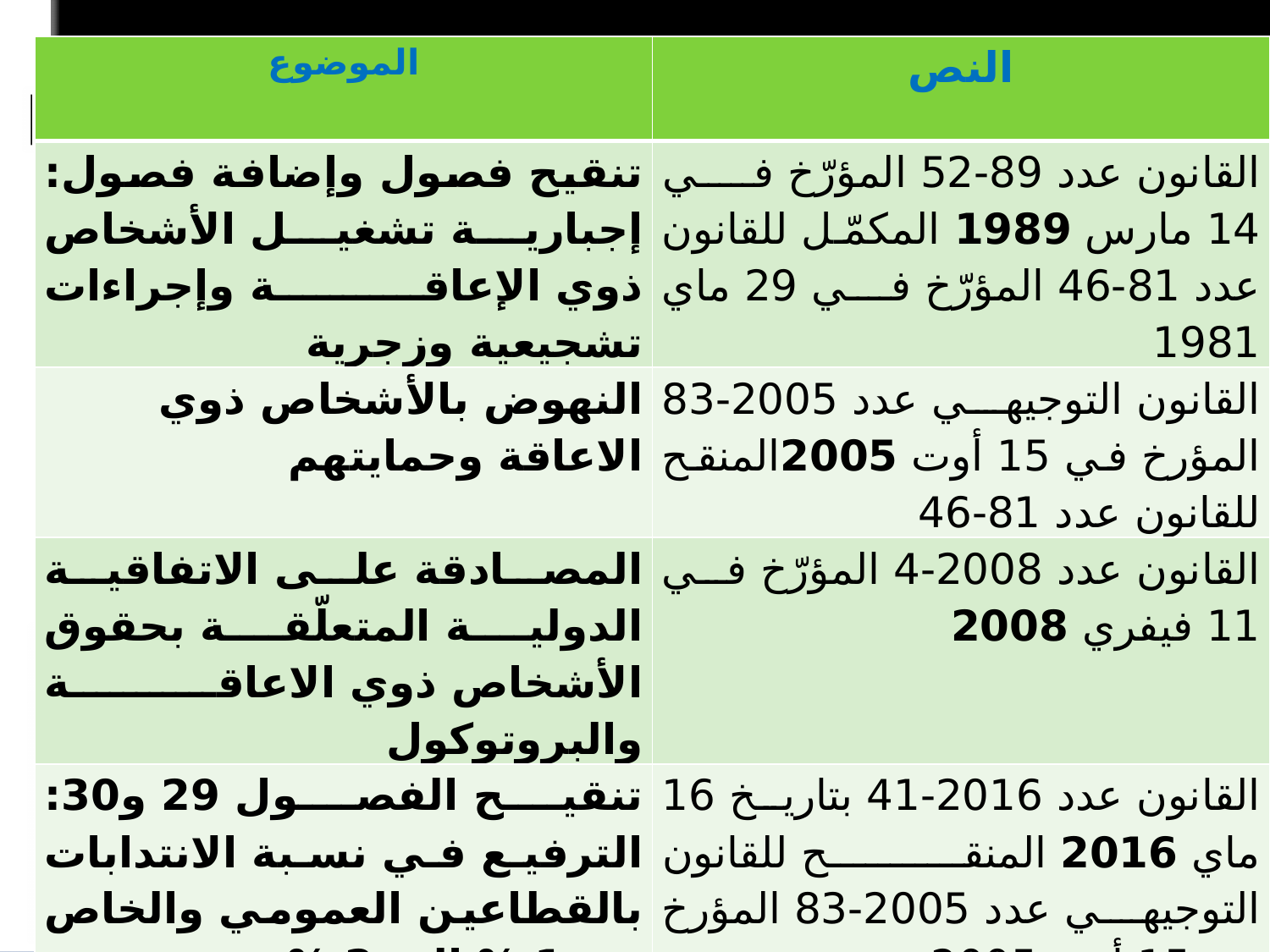

| الموضوع | النص |
| --- | --- |
| تنقيح فصول وإضافة فصول: إجبارية تشغيل الأشخاص ذوي الإعاقة وإجراءات تشجيعية وزجرية | القانون عدد 89-52 المؤرّخ في 14 مارس 1989 المكمّل للقانون عدد 81-46 المؤرّخ في 29 ماي 1981 |
| النهوض بالأشخاص ذوي الاعاقة وحمايتهم | القانون التوجيهي عدد 2005-83 المؤرخ في 15 أوت 2005المنقح للقانون عدد 81-46 |
| المصادقة على الاتفاقية الدولية المتعلّقة بحقوق الأشخاص ذوي الاعاقة والبروتوكول | القانون عدد 2008-4 المؤرّخ في 11 فيفري 2008 |
| تنقيح الفصول 29 و30: الترفيع في نسبة الانتدابات بالقطاعين العمومي والخاص من 1 % إلى 2 % | القانون عدد 2016-41 بتاريخ 16 ماي 2016 المنقح للقانون التوجيهي عدد 2005-83 المؤرخ في 15 أوت 2005 |